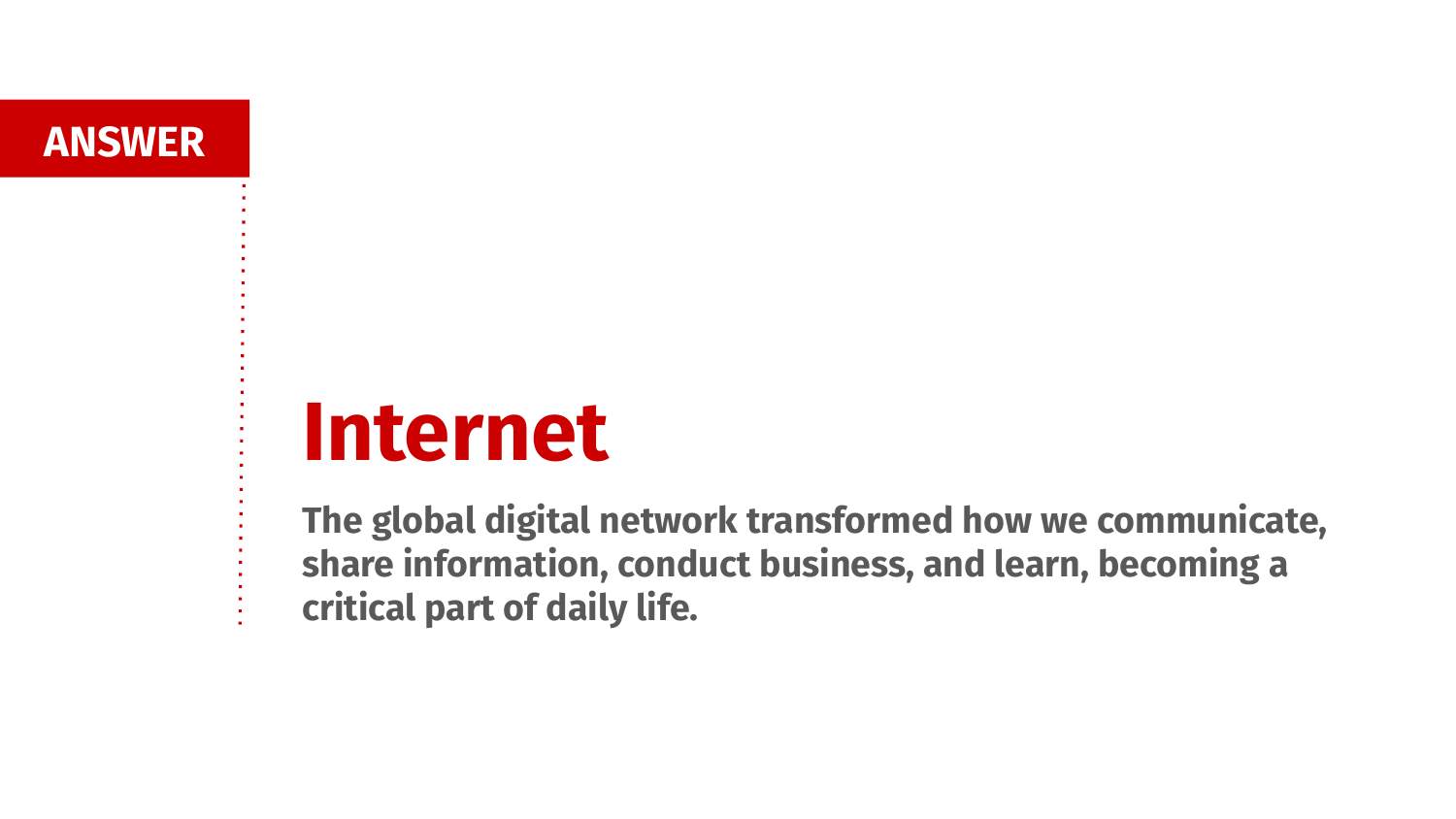

ANSWER
Internet
The global digital network transformed how we communicate, share information, conduct business, and learn, becoming a critical part of daily life.